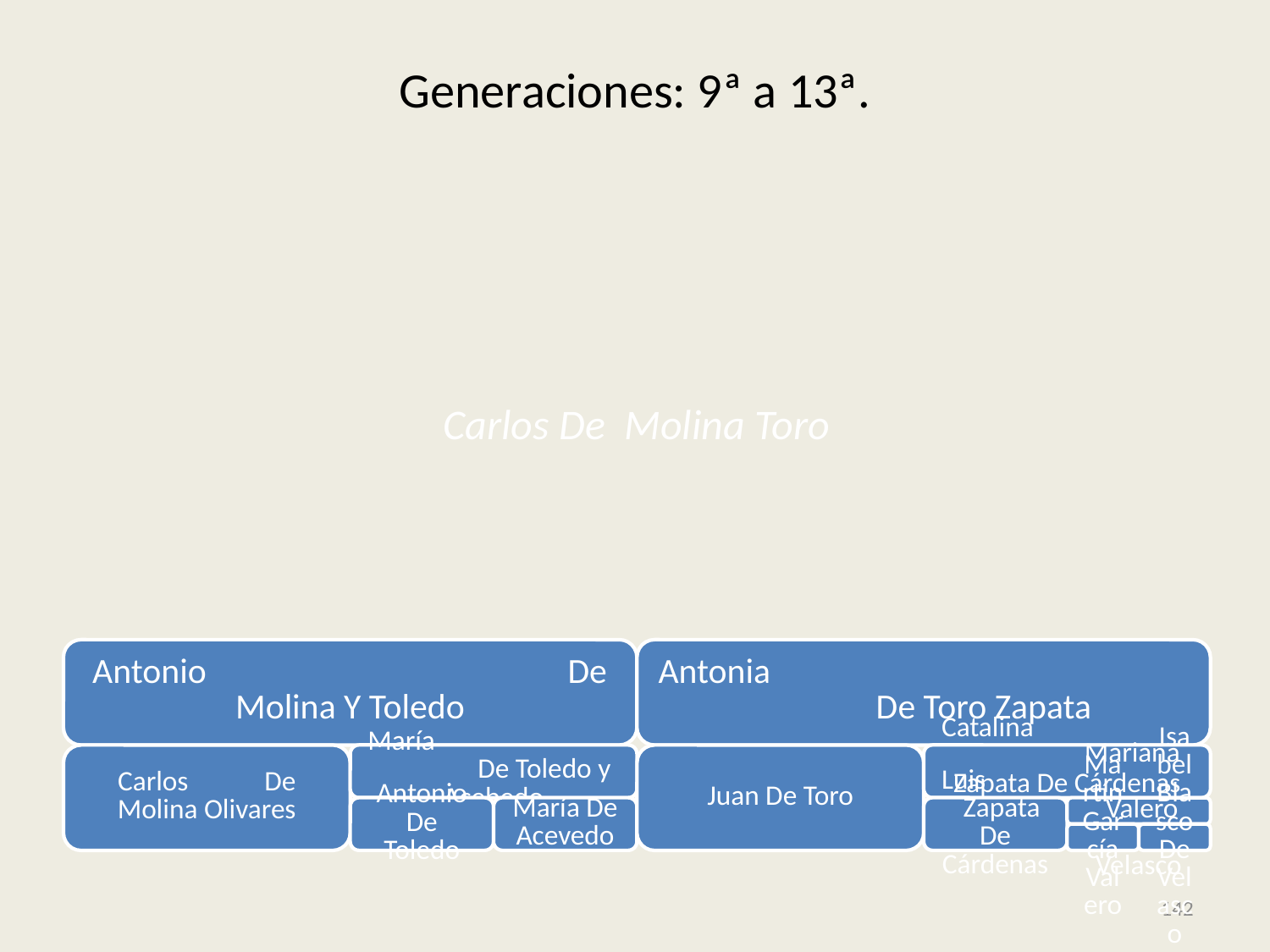

# Generaciones: 9ª a 13ª.
Carlos De  Molina Toro
Juan De Toro
Carlos            De Molina Olivares
Luis             Zapata De Cárdenas
142